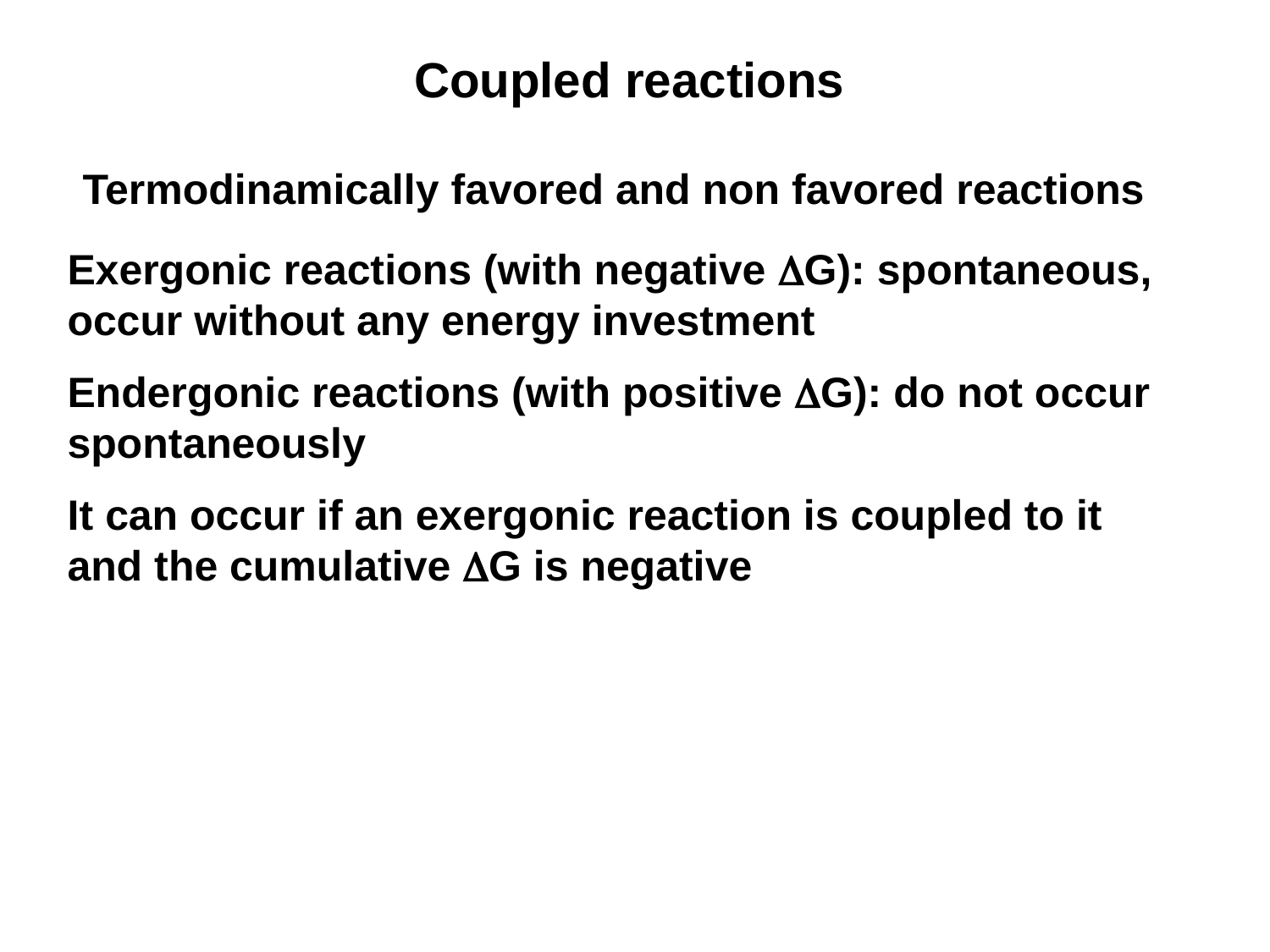

Coupled reactions
Termodinamically favored and non favored reactions
Exergonic reactions (with negative ΔG): spontaneous, occur without any energy investment
Endergonic reactions (with positive ΔG): do not occur spontaneously
It can occur if an exergonic reaction is coupled to it and the cumulative ΔG is negative